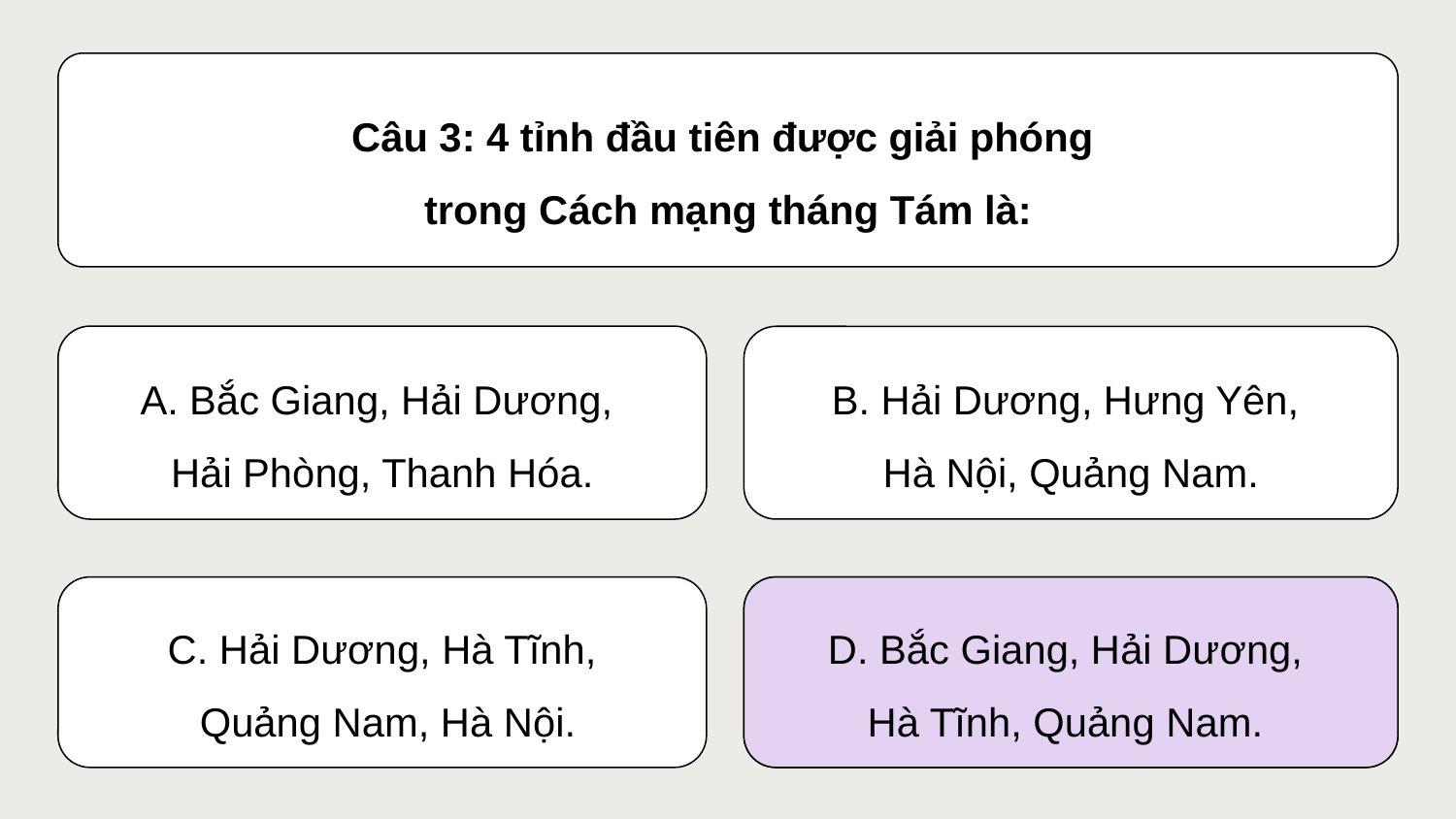

Câu 3: 4 tỉnh đầu tiên được giải phóng
trong Cách mạng tháng Tám là:
A. Bắc Giang, Hải Dương,
Hải Phòng, Thanh Hóa.
B. Hải Dương, Hưng Yên,
Hà Nội, Quảng Nam.
D. Bắc Giang, Hải Dương,
Hà Tĩnh, Quảng Nam.
D. Bắc Giang, Hải Dương,
Hà Tĩnh, Quảng Nam.
C. Hải Dương, Hà Tĩnh,
 Quảng Nam, Hà Nội.